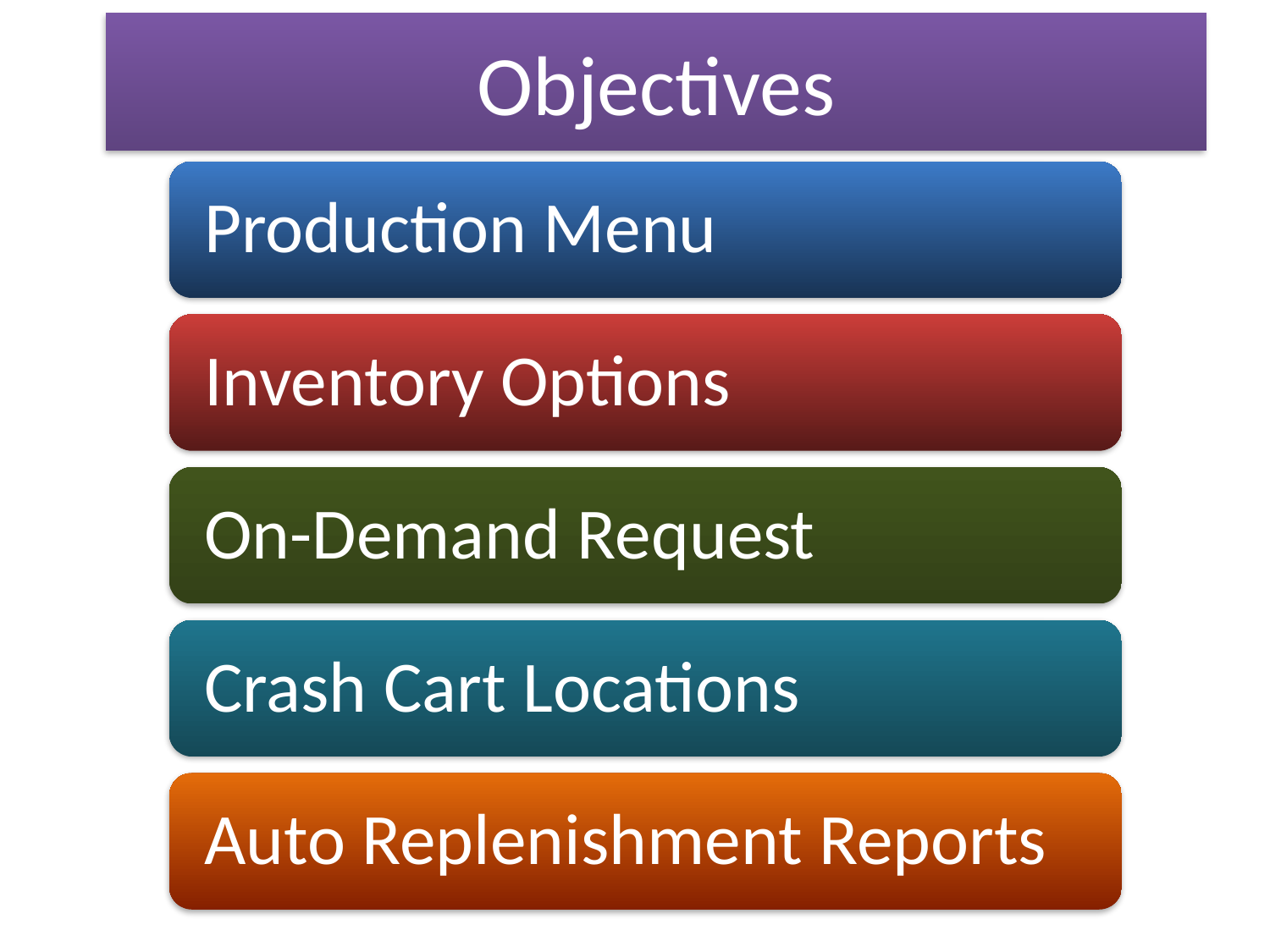

# Objectives
Production Menu
Inventory Options
On-Demand Request
Crash Cart Locations
Auto Replenishment Reports